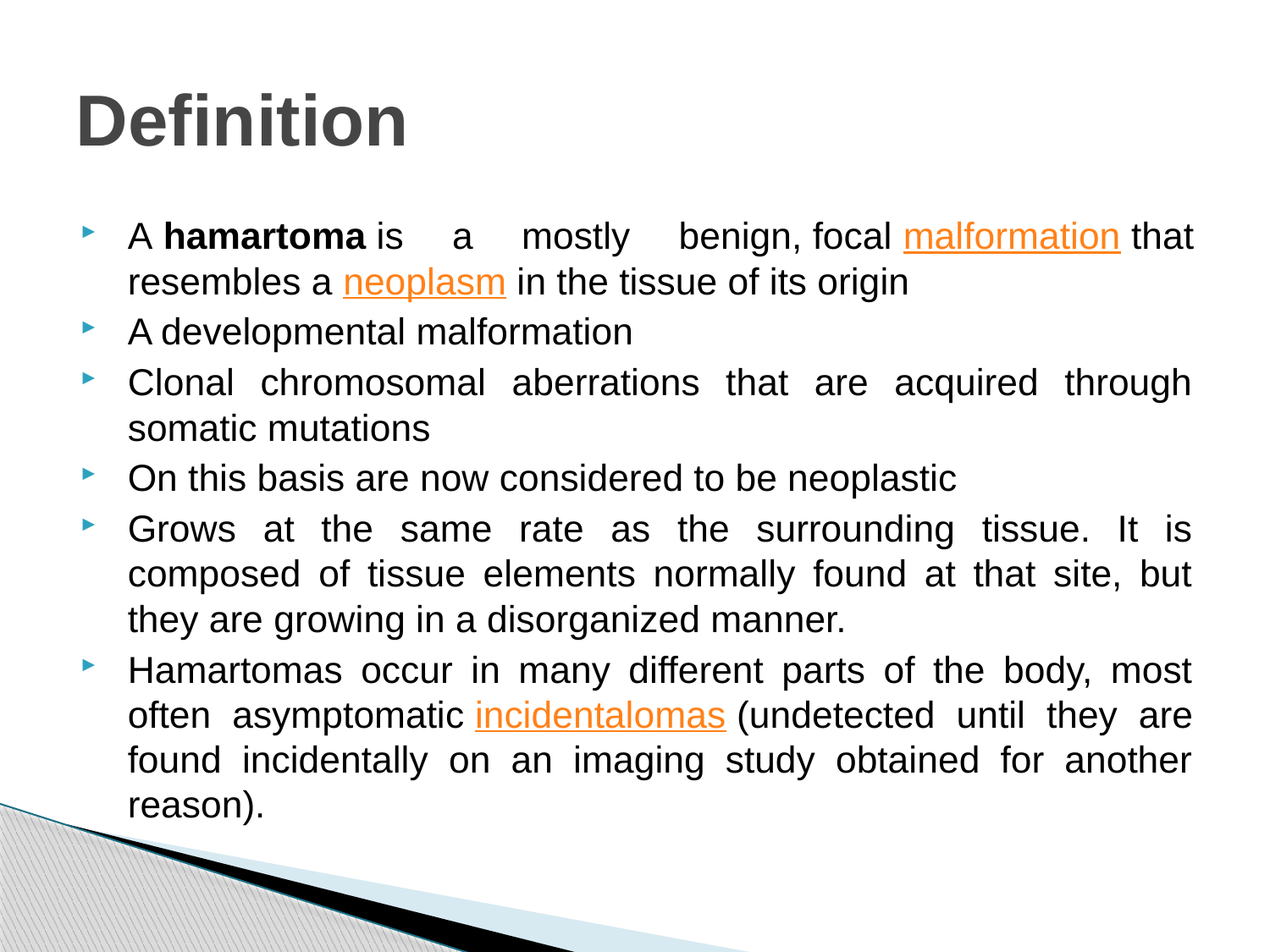

# Definition
A hamartoma is a mostly benign, focal malformation that resembles a neoplasm in the tissue of its origin
A developmental malformation
Clonal chromosomal aberrations that are acquired through somatic mutations
On this basis are now considered to be neoplastic
Grows at the same rate as the surrounding tissue. It is composed of tissue elements normally found at that site, but they are growing in a disorganized manner.
Hamartomas occur in many different parts of the body, most often asymptomatic incidentalomas (undetected until they are found incidentally on an imaging study obtained for another reason).